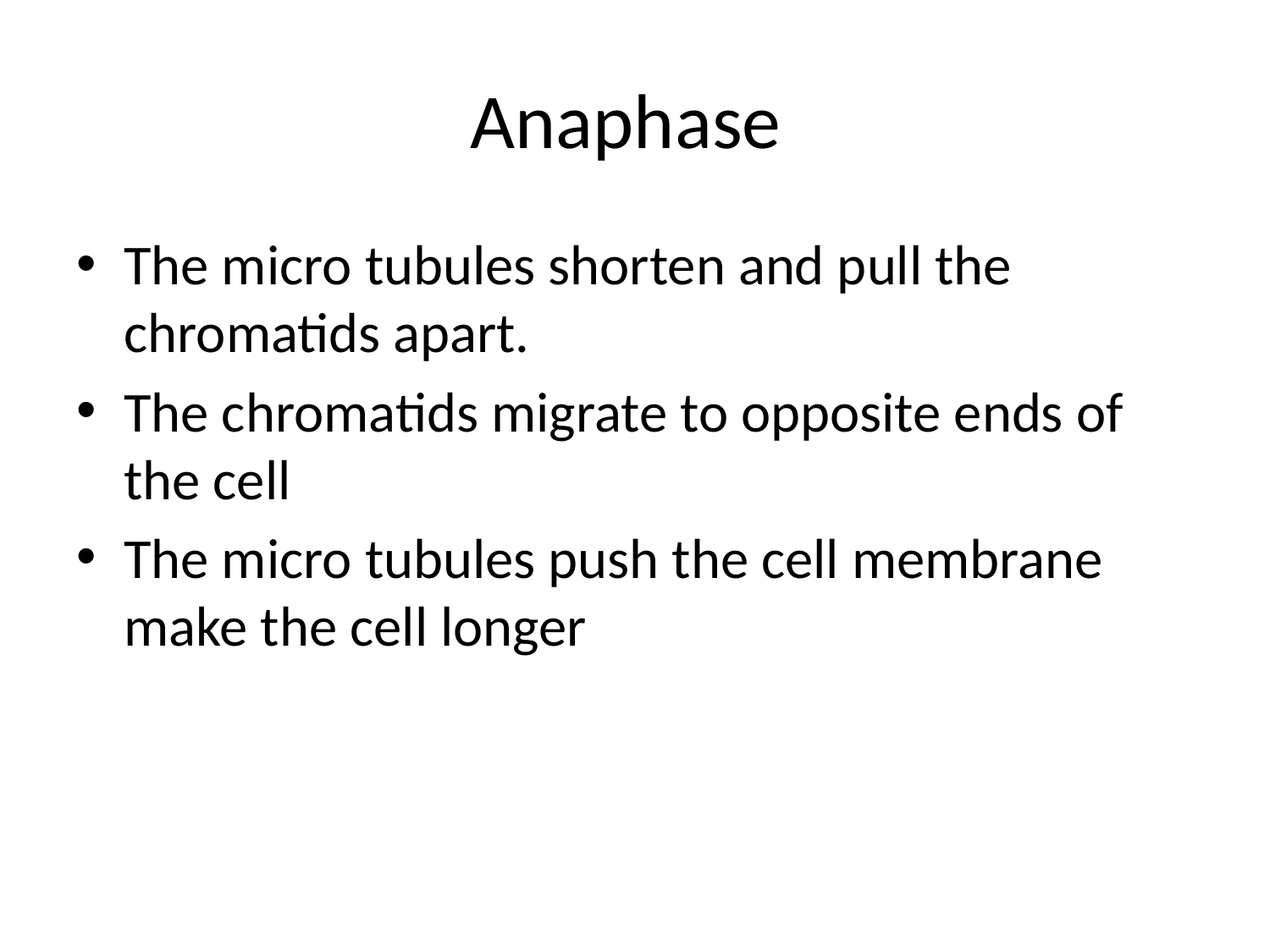

# Anaphase
The micro tubules shorten and pull the chromatids apart.
The chromatids migrate to opposite ends of the cell
The micro tubules push the cell membrane make the cell longer